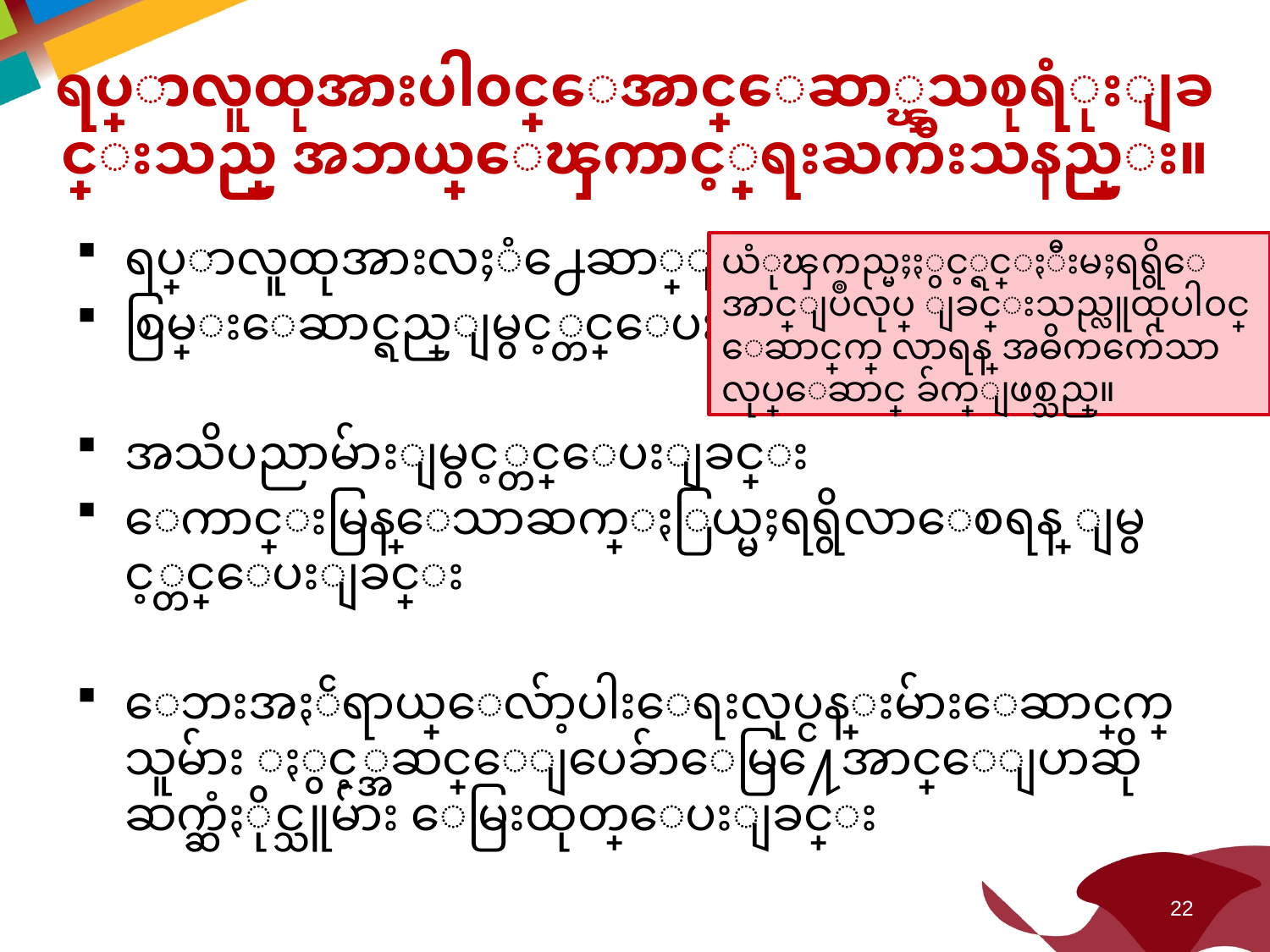

# ရပ္ရြာလူထုအားပါ၀င္ေအာင္ေဆာ္ၾသစုရံုးျခင္းသည္ အဘယ္ေၾကာင့္အေရးႀကီးသနည္း။
ရပ္ရြာလူထုအားလႈံ႕ေဆာ္ျခင္း
စြမ္းေဆာင္ရည္ျမွင့္တင္ေပးျခင္း

အသိပညာမ်ားျမွင့္တင္ေပးျခင္း
ေကာင္းမြန္ေသာဆက္ႏြယ္မႈရရွိလာေစရန္ ျမွင့္တင္ေပးျခင္း

ေဘးအႏၲရာယ္ေလ်ာ့ပါးေရးလုပ္ငန္းမ်ားေဆာင္ရြက္သူမ်ား ႏွင့္အဆင္ေျပေခ်ာေမြ႔ေအာင္ေျပာဆိုဆက္ဆံႏိုင္သူမ်ား ေမြးထုတ္ေပးျခင္း
ယံုၾကည္မႈႏွင့္ရင္ႏီးမႈရရွိေအာင္ျပဳလုပ္ ျခင္းသည္လူထုပါ၀င္ ေဆာင္ရြက္ လာရန္ အဓိကက်ေသာလုပ္ေဆာင္ ခ်က္ျဖစ္သည္။
22